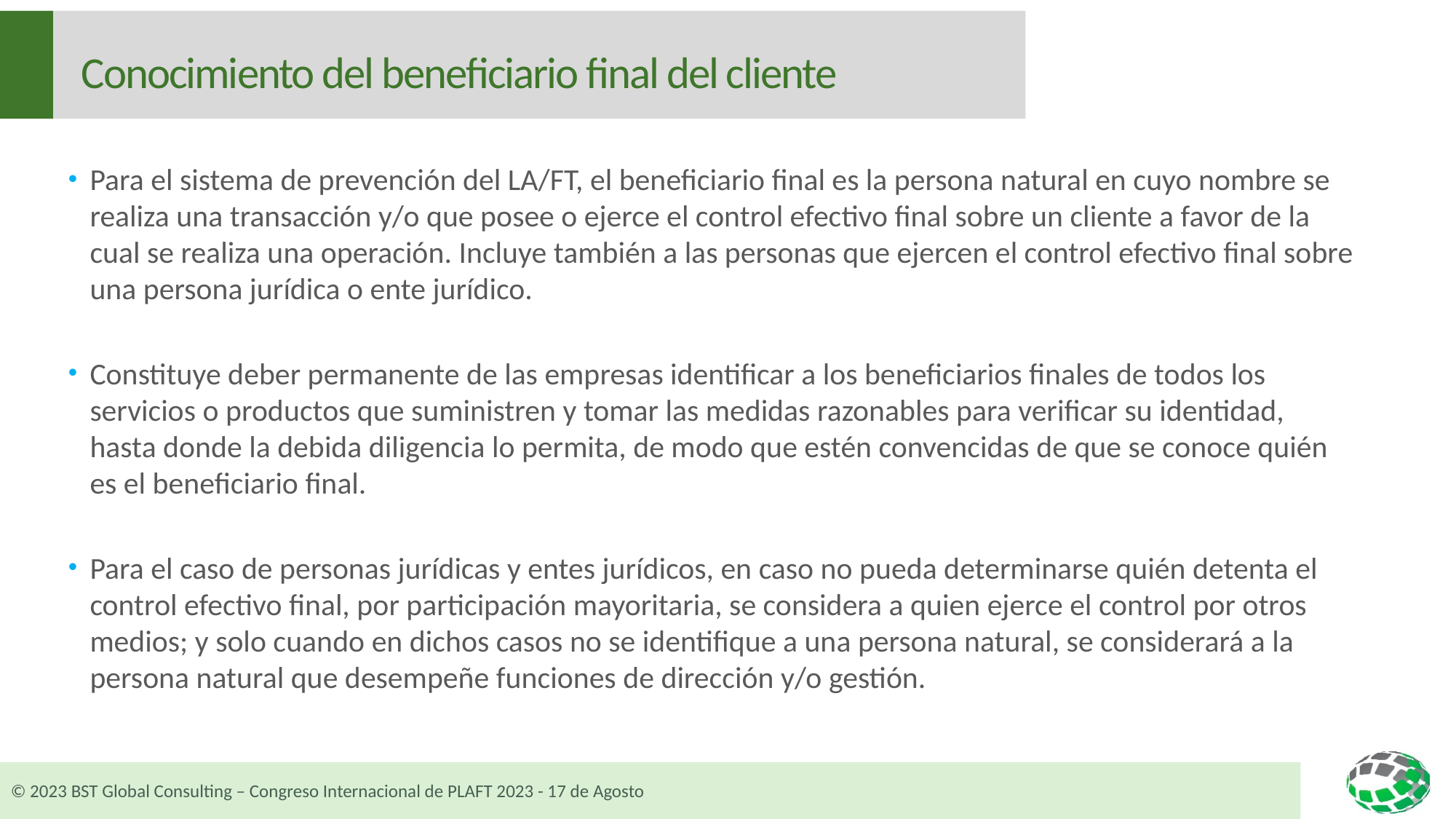

# Conocimiento del beneficiario final del cliente
Para el sistema de prevención del LA/FT, el beneficiario final es la persona natural en cuyo nombre se realiza una transacción y/o que posee o ejerce el control efectivo final sobre un cliente a favor de la cual se realiza una operación. Incluye también a las personas que ejercen el control efectivo final sobre una persona jurídica o ente jurídico.

Constituye deber permanente de las empresas identificar a los beneficiarios finales de todos los servicios o productos que suministren y tomar las medidas razonables para verificar su identidad, hasta donde la debida diligencia lo permita, de modo que estén convencidas de que se conoce quién es el beneficiario final.

Para el caso de personas jurídicas y entes jurídicos, en caso no pueda determinarse quién detenta el control efectivo final, por participación mayoritaria, se considera a quien ejerce el control por otros medios; y solo cuando en dichos casos no se identifique a una persona natural, se considerará a la persona natural que desempeñe funciones de dirección y/o gestión.